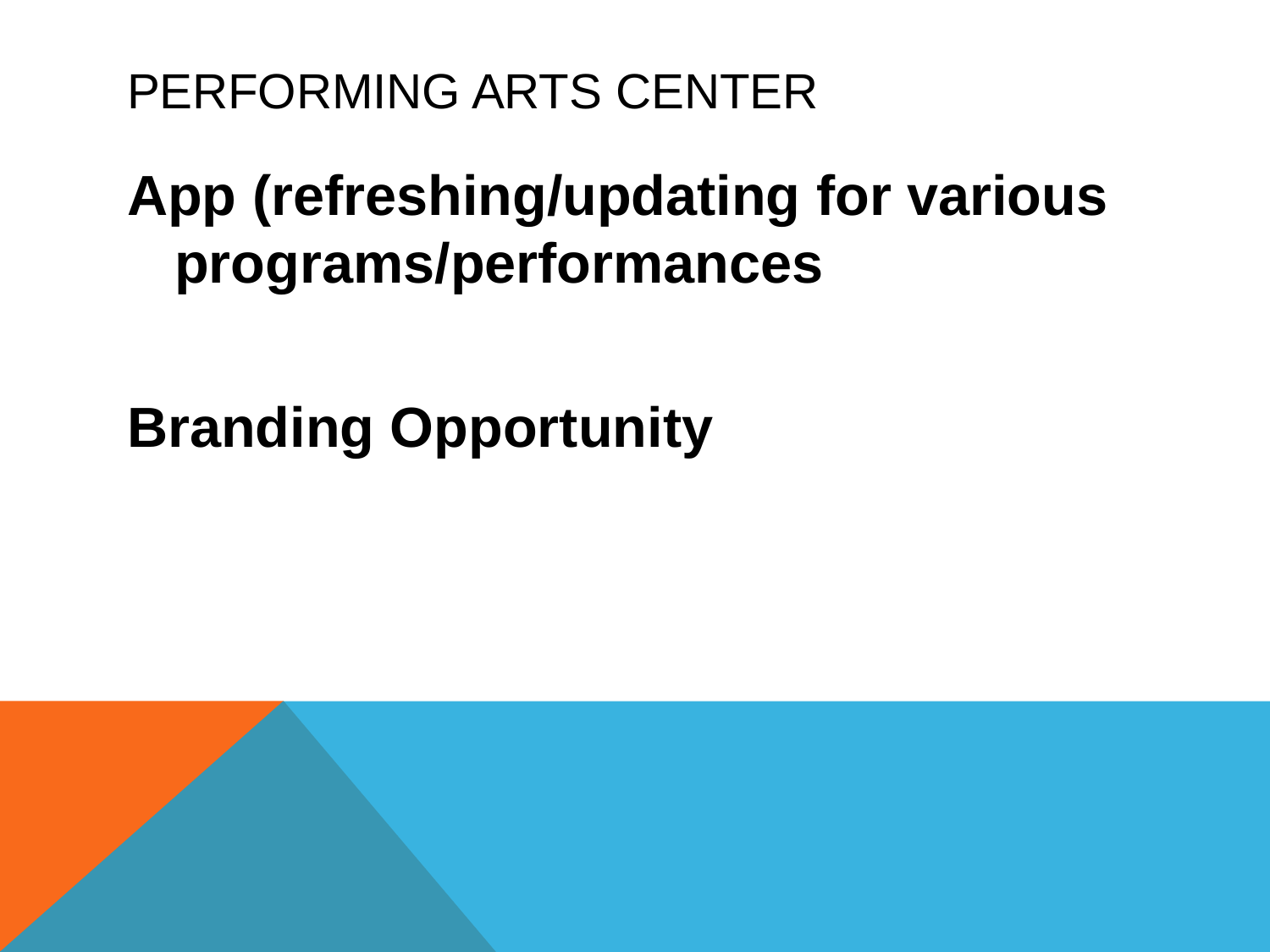

# Performing Arts Center
App (refreshing/updating for various programs/performances

Branding Opportunity